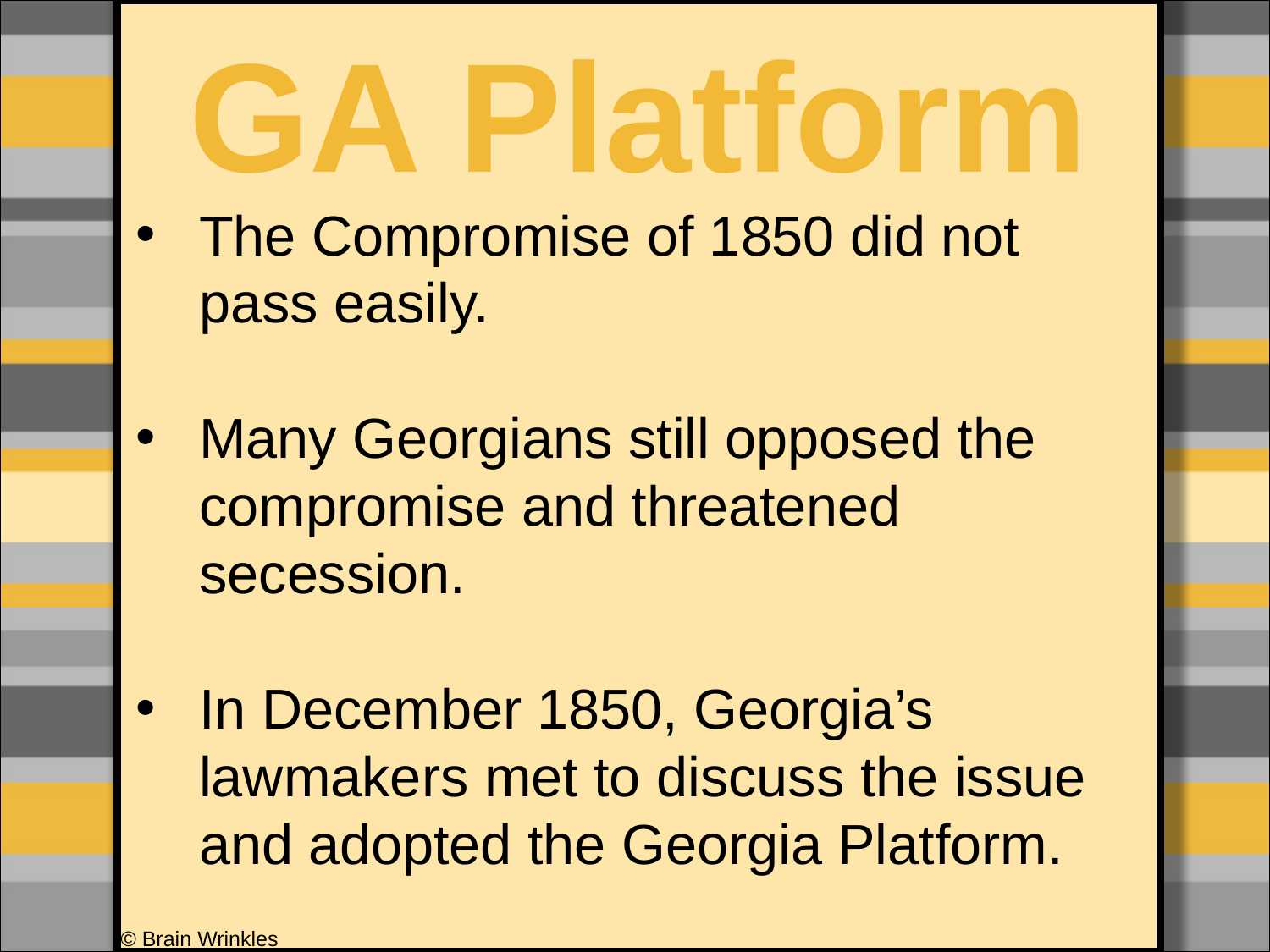

GA Platform
#
The Compromise of 1850 did not pass easily.

Many Georgians still opposed the compromise and threatened secession.

In December 1850, Georgia’s lawmakers met to discuss the issue and adopted the Georgia Platform.
© Brain Wrinkles